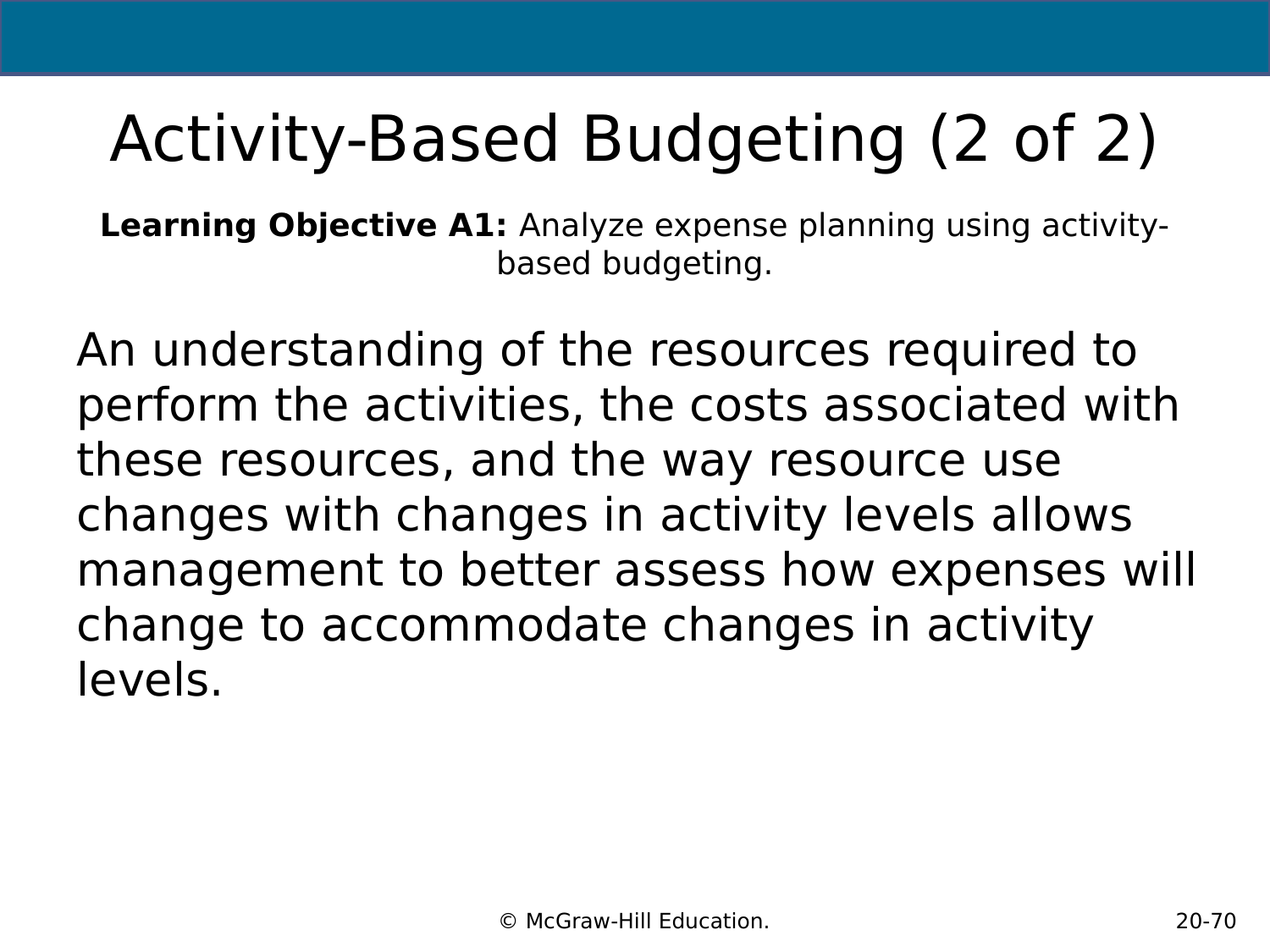

# Activity-Based Budgeting (2 of 2)
Learning Objective A1: Analyze expense planning using activity-based budgeting.
An understanding of the resources required to perform the activities, the costs associated with these resources, and the way resource use changes with changes in activity levels allows management to better assess how expenses will change to accommodate changes in activity levels.